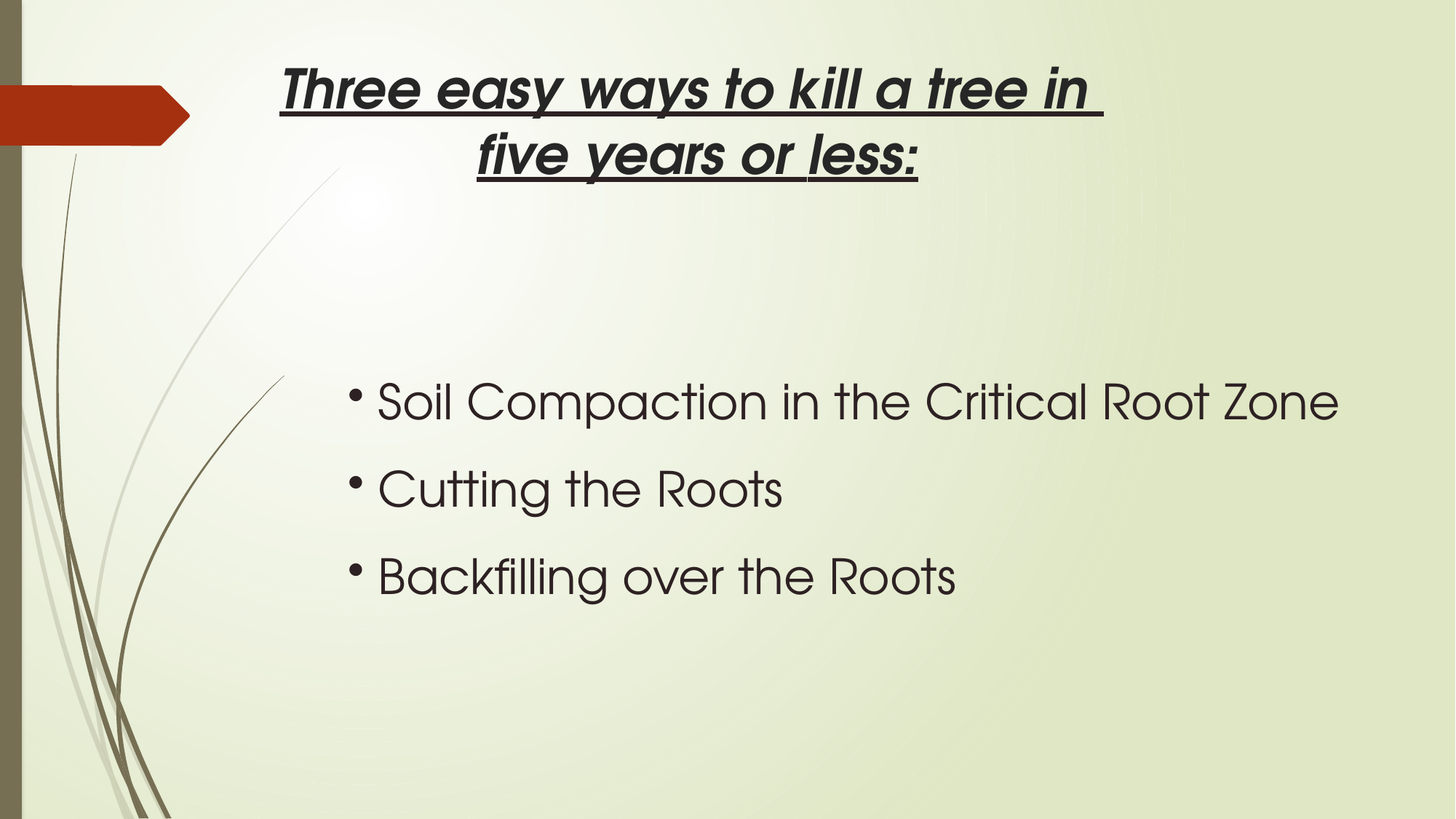

# Three easy ways to kill a tree in  five years or less:
Soil Compaction in the Critical Root Zone
Cutting the Roots
Backfilling over the Roots